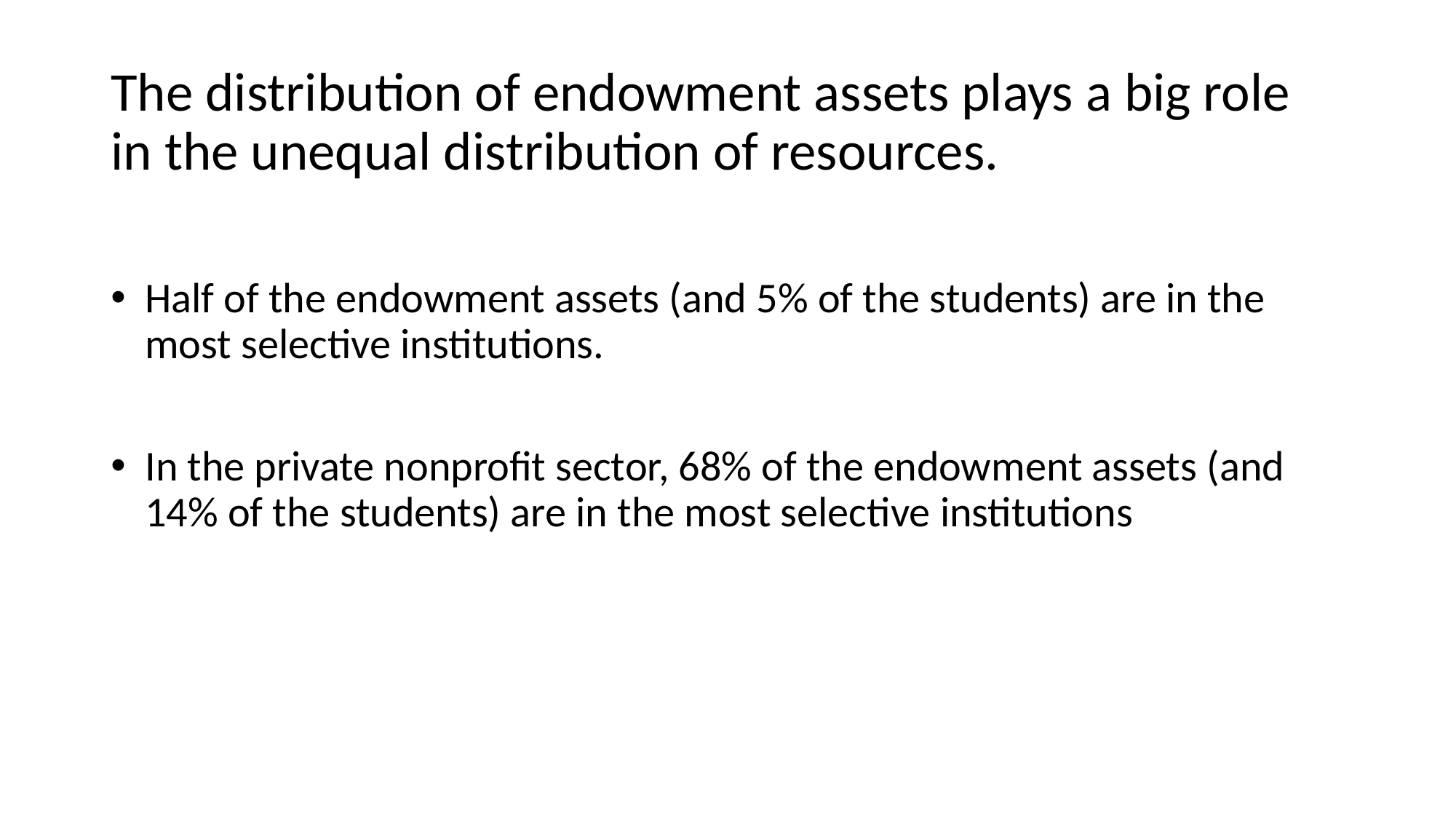

# The distribution of endowment assets plays a big role in the unequal distribution of resources.
Half of the endowment assets (and 5% of the students) are in the most selective institutions.

In the private nonprofit sector, 68% of the endowment assets (and 14% of the students) are in the most selective institutions